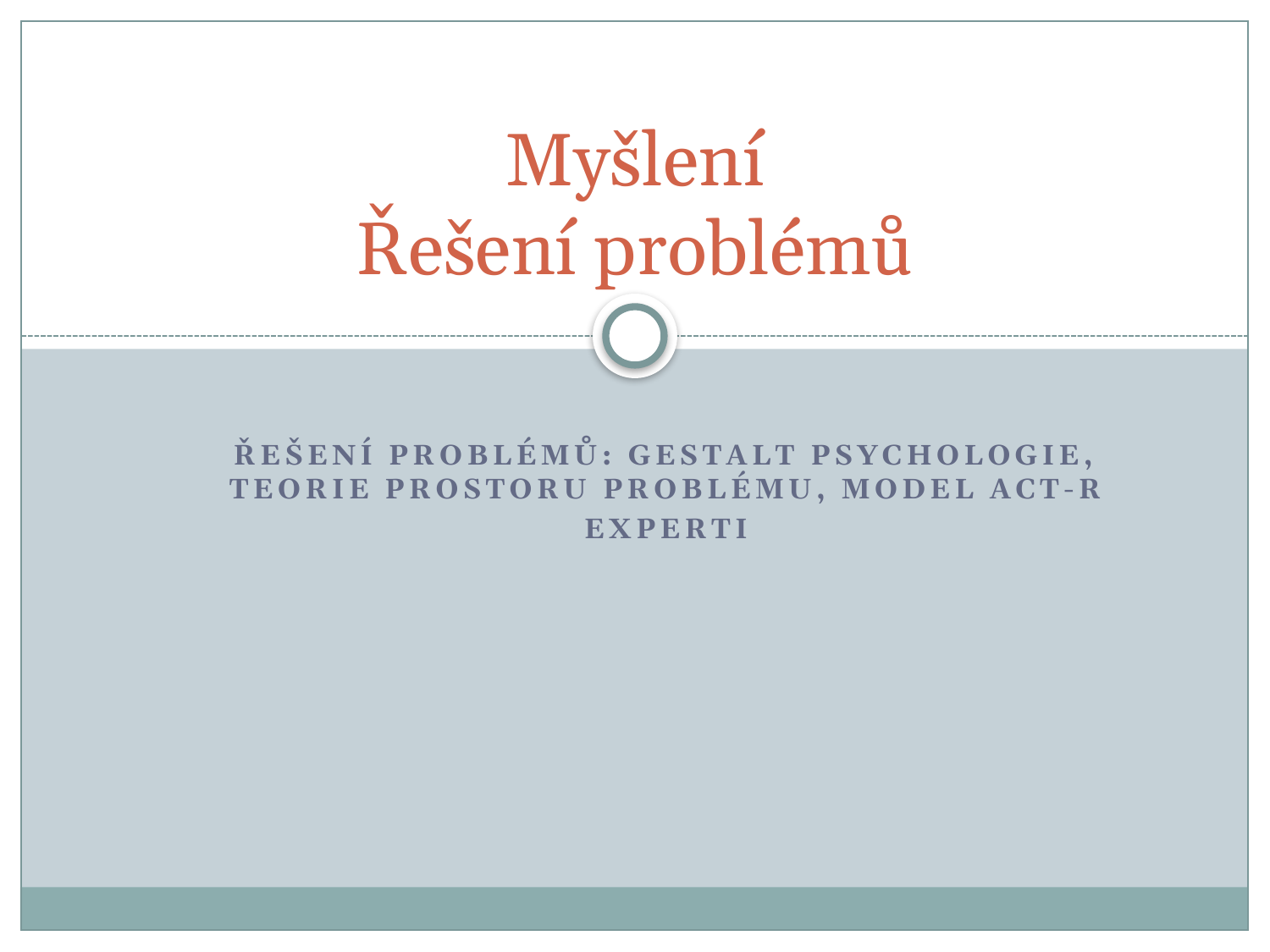

# Myšlení Řešení problémů

Řešení problémů: gestalt psychologie, teorie prostoru problému, Model ACT-R
experti